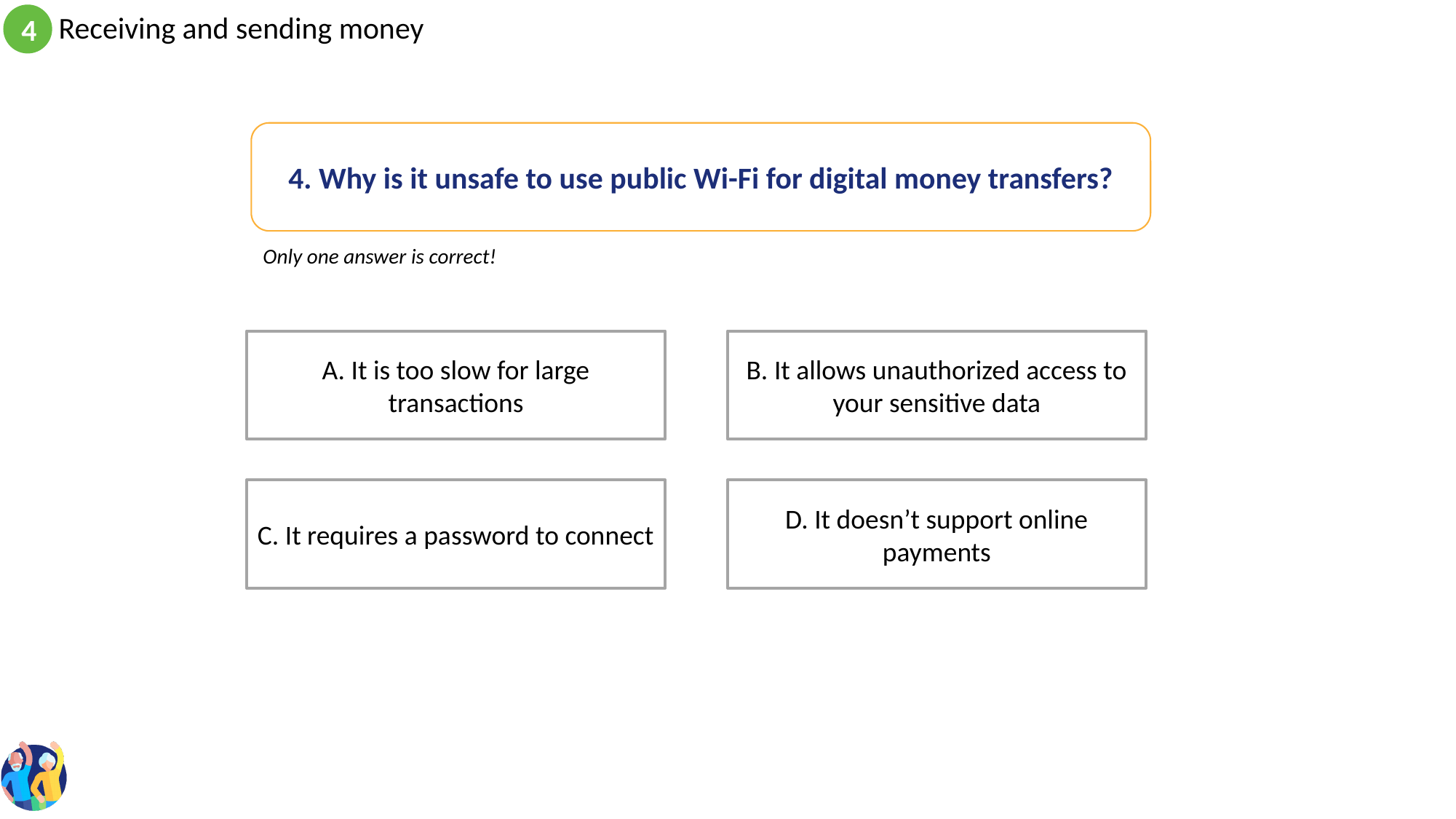

4. Why is it unsafe to use public Wi-Fi for digital money transfers?
Only one answer is correct!
B. It allows unauthorized access to your sensitive data
A. It is too slow for large transactions
D. It doesn’t support online payments
C. It requires a password to connect